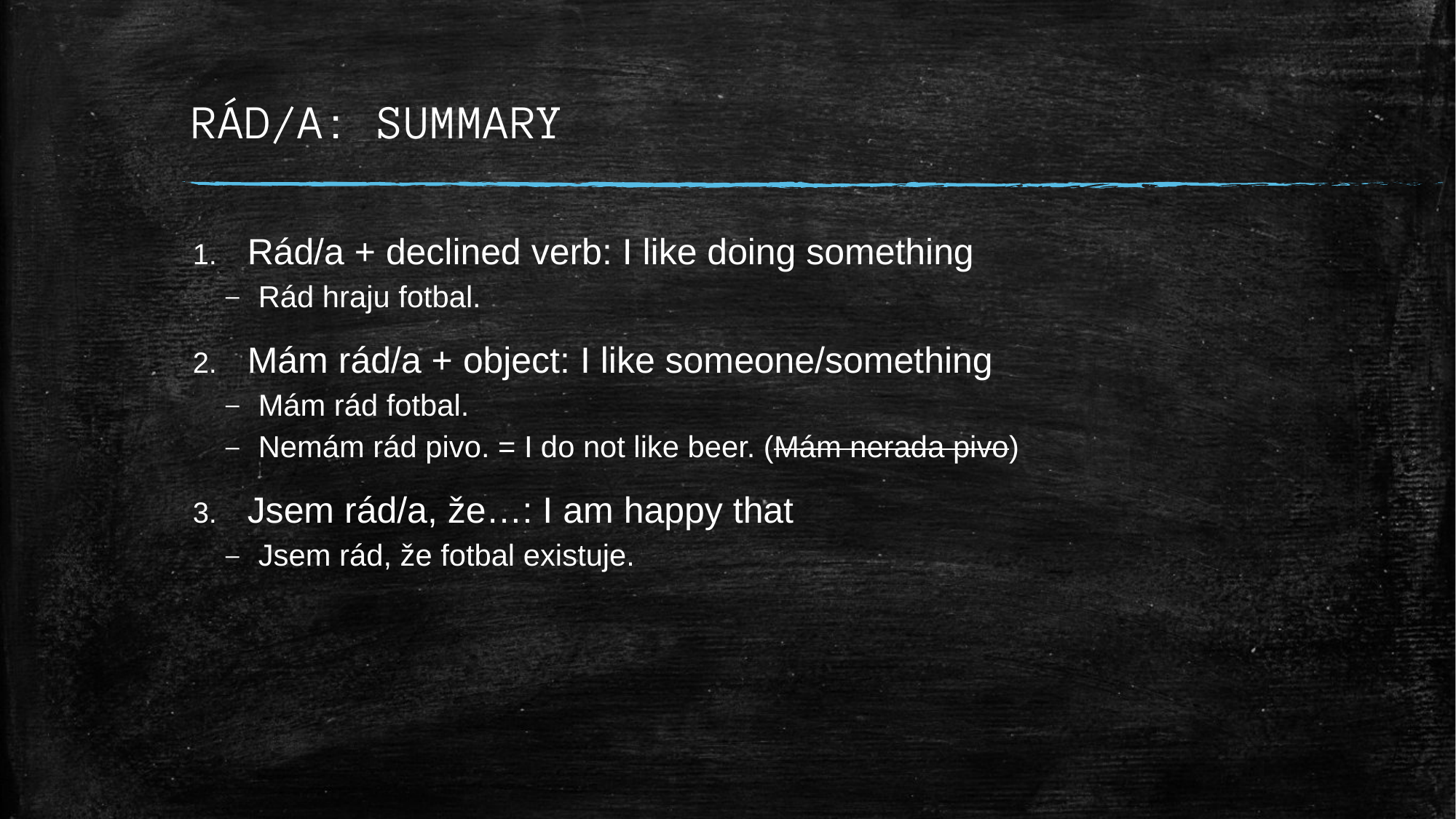

# RÁD/A: SUMMARY
Rád/a + declined verb: I like doing something
Rád hraju fotbal.
Mám rád/a + object: I like someone/something
Mám rád fotbal.
Nemám rád pivo. = I do not like beer. (Mám nerada pivo)
Jsem rád/a, že…: I am happy that
Jsem rád, že fotbal existuje.